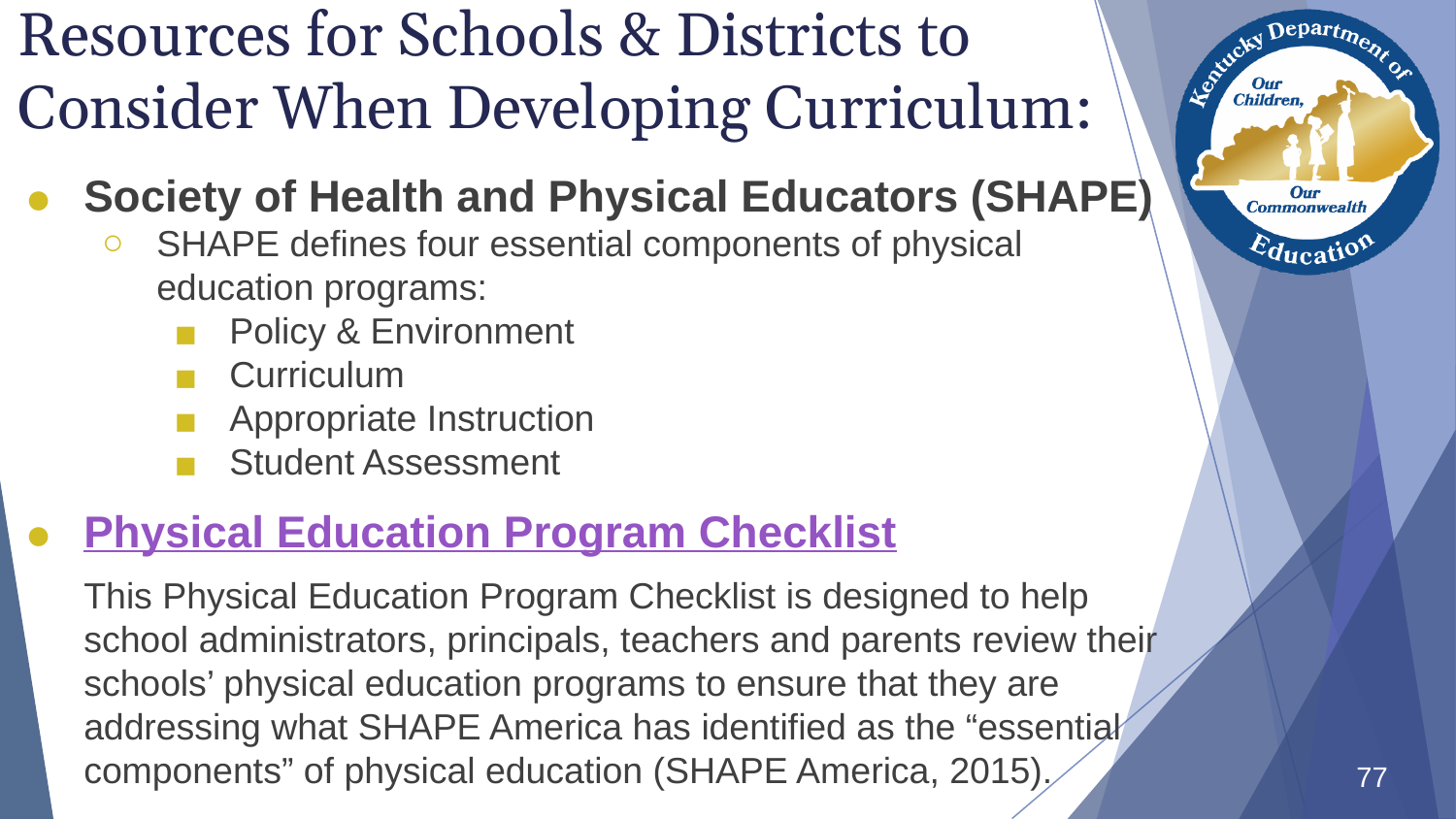

# Resources for Schools & Districts to Consider When Developing Curriculum:
Society of Health and Physical Educators (SHAPE)
SHAPE defines four essential components of physical education programs:
Policy & Environment
Curriculum
Appropriate Instruction
Student Assessment
Physical Education Program Checklist
This Physical Education Program Checklist is designed to help school administrators, principals, teachers and parents review their schools’ physical education programs to ensure that they are addressing what SHAPE America has identified as the “essential components” of physical education (SHAPE America, 2015).
77